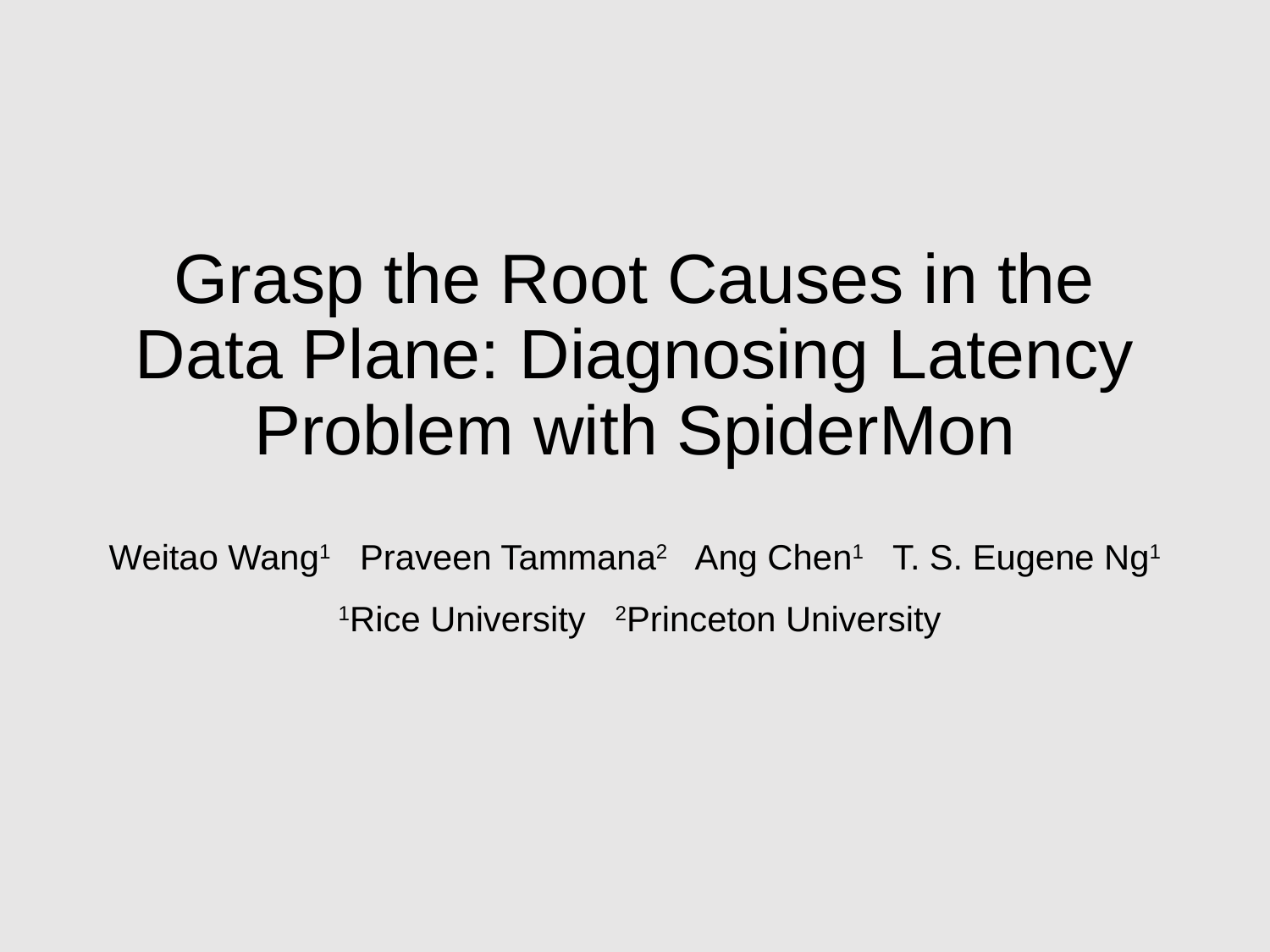

# Grasp the Root Causes in the Data Plane: Diagnosing Latency Problem with SpiderMon
Weitao Wang1   Praveen Tammana2   Ang Chen1   T. S. Eugene Ng1
 1Rice University   2Princeton University